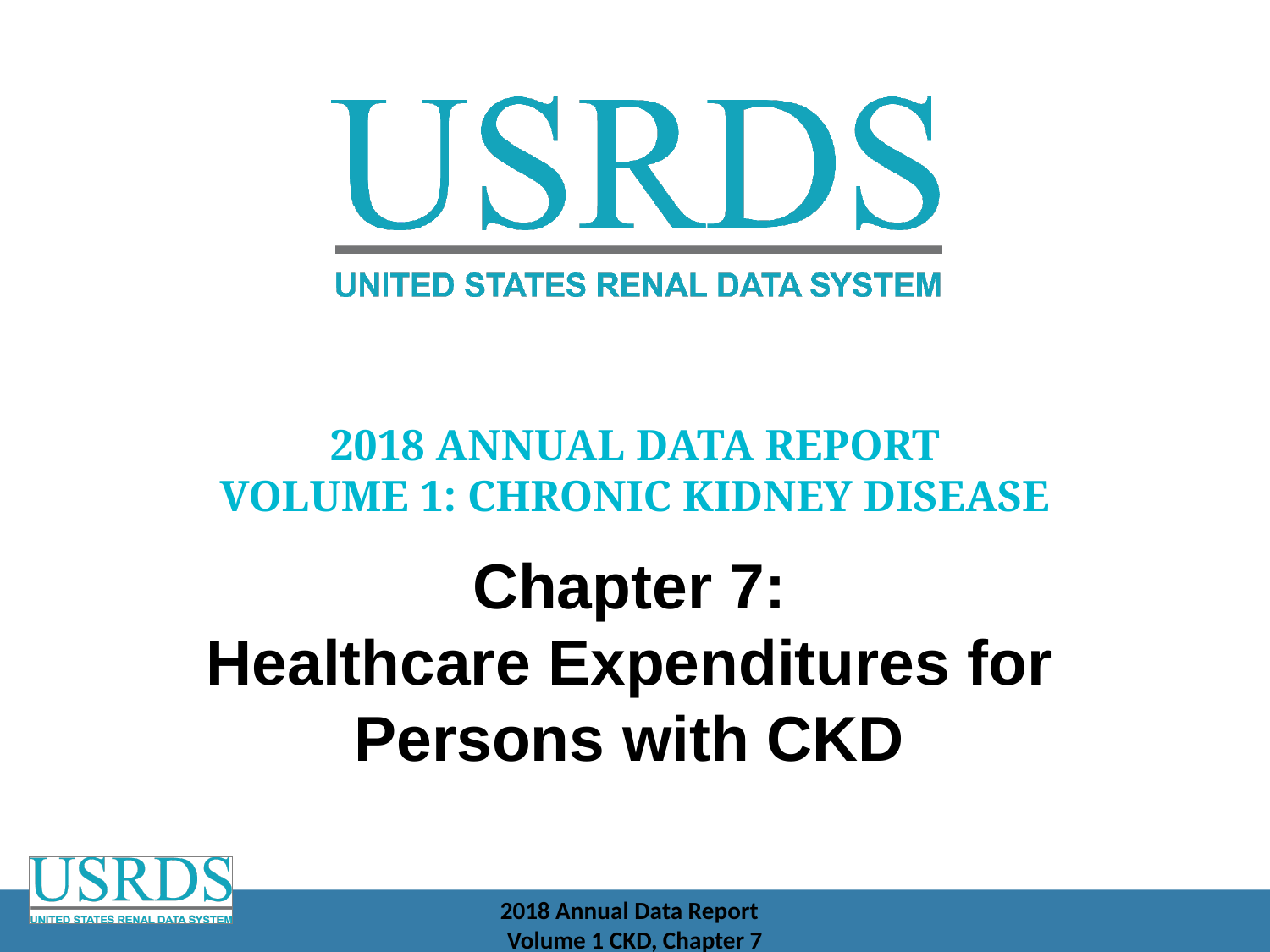

2018 Annual Data Report
Volume 1: Chronic Kidney Disease
Chapter 7:
Healthcare Expenditures for Persons with CKD
2018 Annual Data Report
Volume 1 CKD, Chapter 7